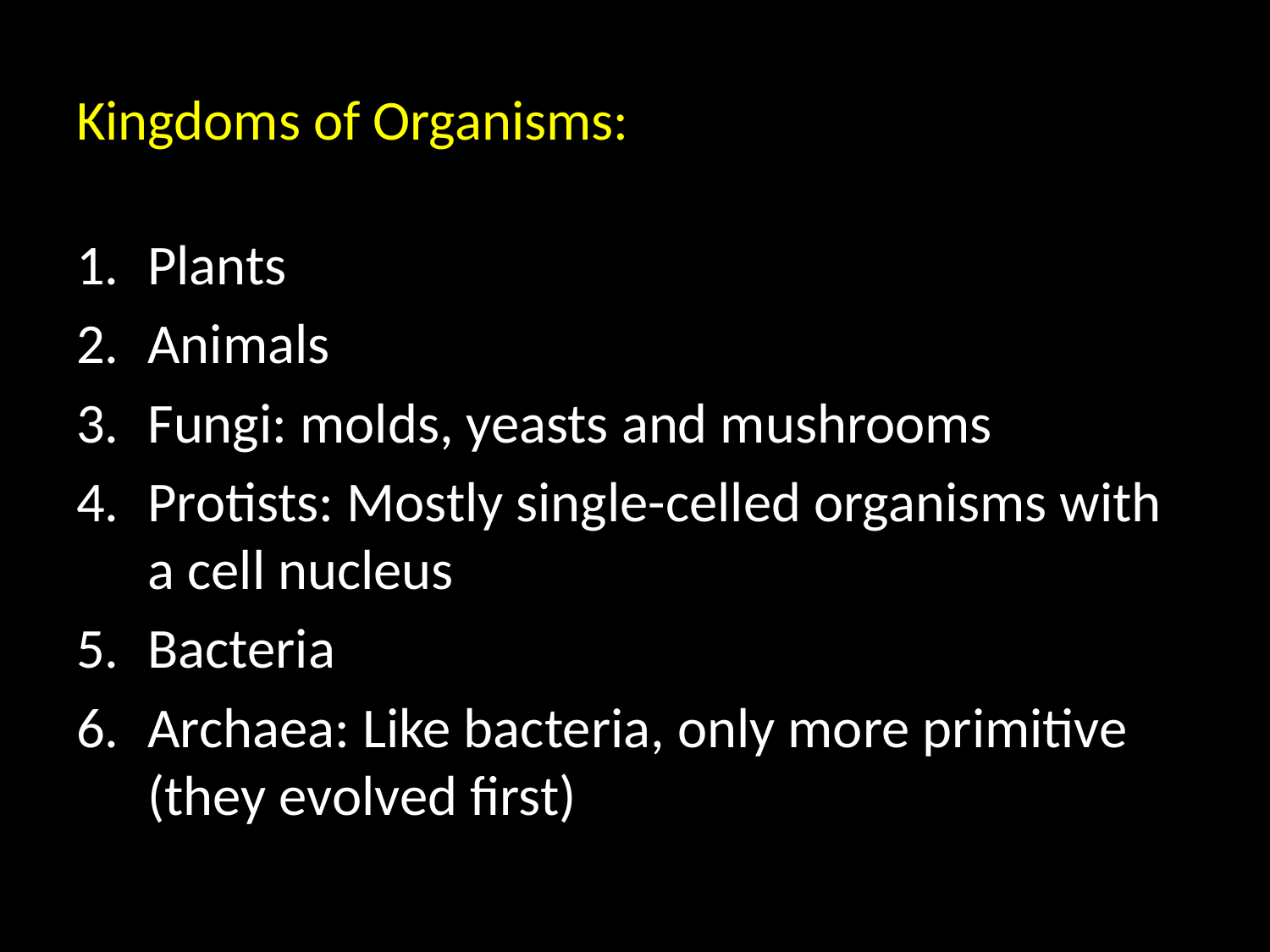

# Kingdoms of Organisms:
Plants
Animals
Fungi: molds, yeasts and mushrooms
Protists: Mostly single-celled organisms with a cell nucleus
Bacteria
Archaea: Like bacteria, only more primitive (they evolved first)